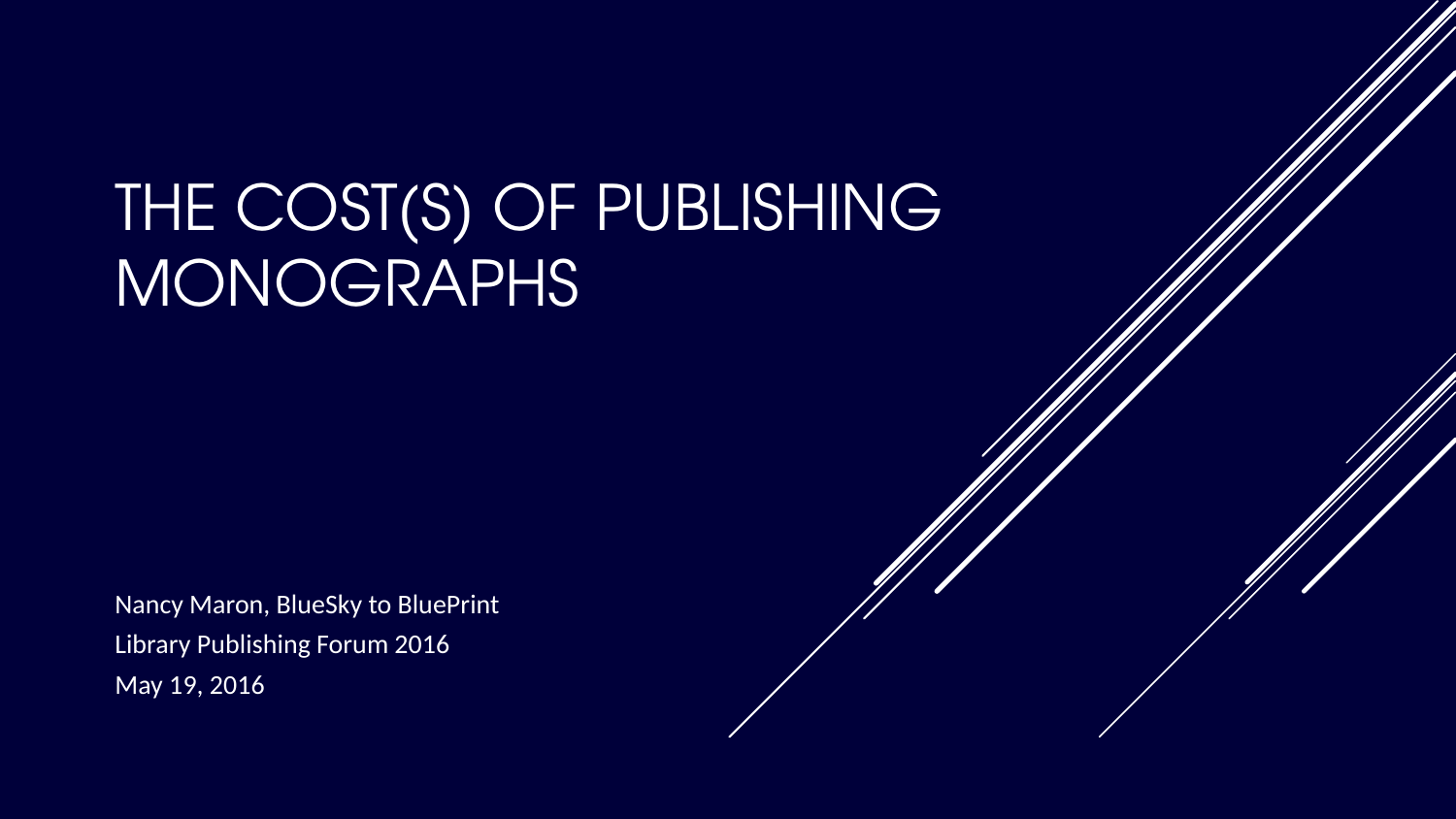

# THE Cost(s) of PUBLISHING MONOGRAPHS

Nancy Maron, BlueSky to BluePrint
Library Publishing Forum 2016
May 19, 2016